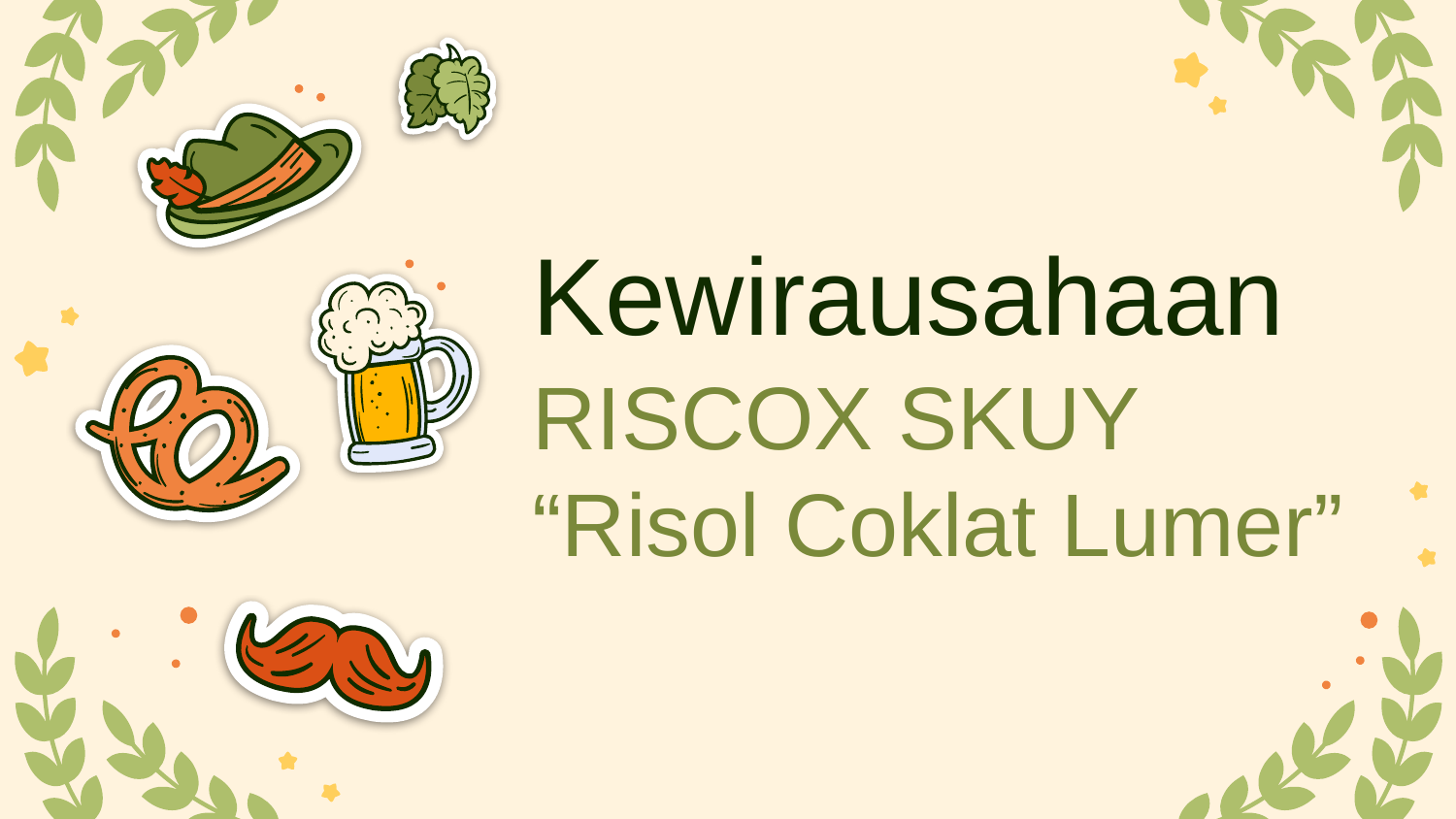

# Kewirausahaan RISCOX SKUY “Risol Coklat Lumer”